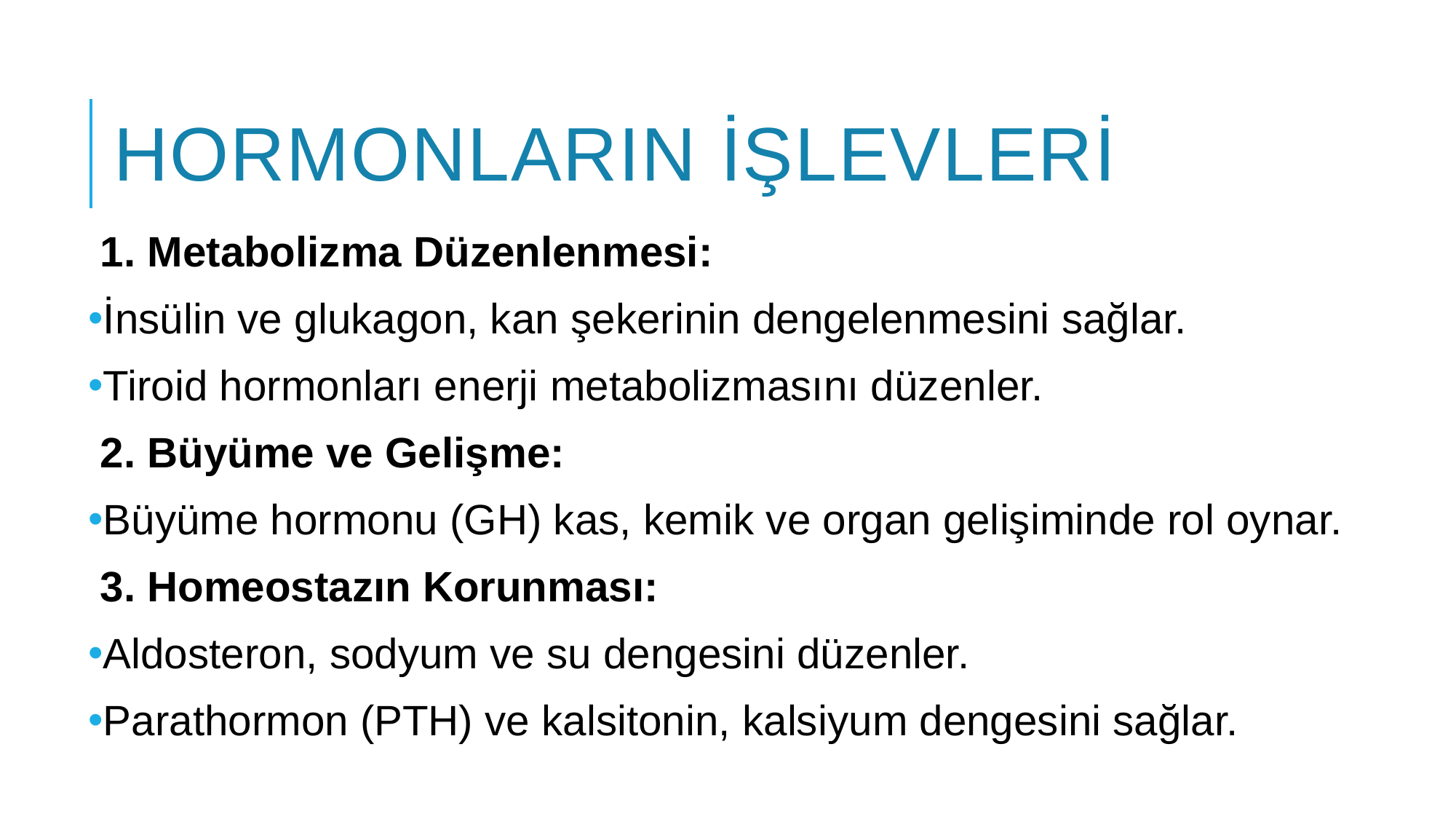

# Hormonların İşlevleri
1. Metabolizma Düzenlenmesi:
İnsülin ve glukagon, kan şekerinin dengelenmesini sağlar.
Tiroid hormonları enerji metabolizmasını düzenler.
2. Büyüme ve Gelişme:
Büyüme hormonu (GH) kas, kemik ve organ gelişiminde rol oynar.
3. Homeostazın Korunması:
Aldosteron, sodyum ve su dengesini düzenler.
Parathormon (PTH) ve kalsitonin, kalsiyum dengesini sağlar.